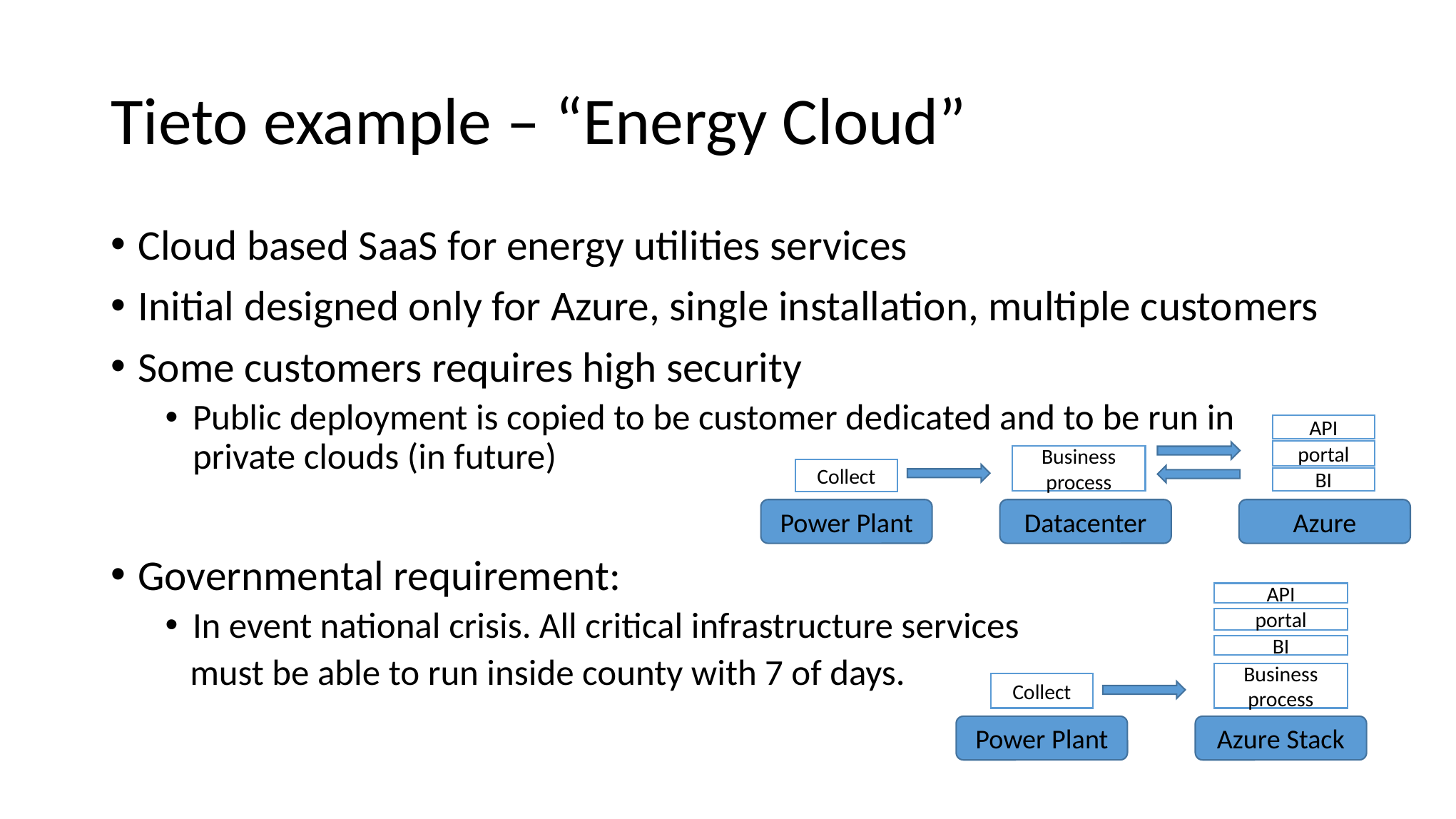

# Tieto example – “Energy Cloud”
Cloud based SaaS for energy utilities services
Initial designed only for Azure, single installation, multiple customers
Some customers requires high security
Public deployment is copied to be customer dedicated and to be run in private clouds (in future)

Governmental requirement:
In event national crisis. All critical infrastructure services
   must be able to run inside county with 7 of days.

API
portal

Business process
Collect

BI
Power Plant
Datacenter
Azure
API
portal
BI
Business process
Collect

Power Plant
Azure Stack